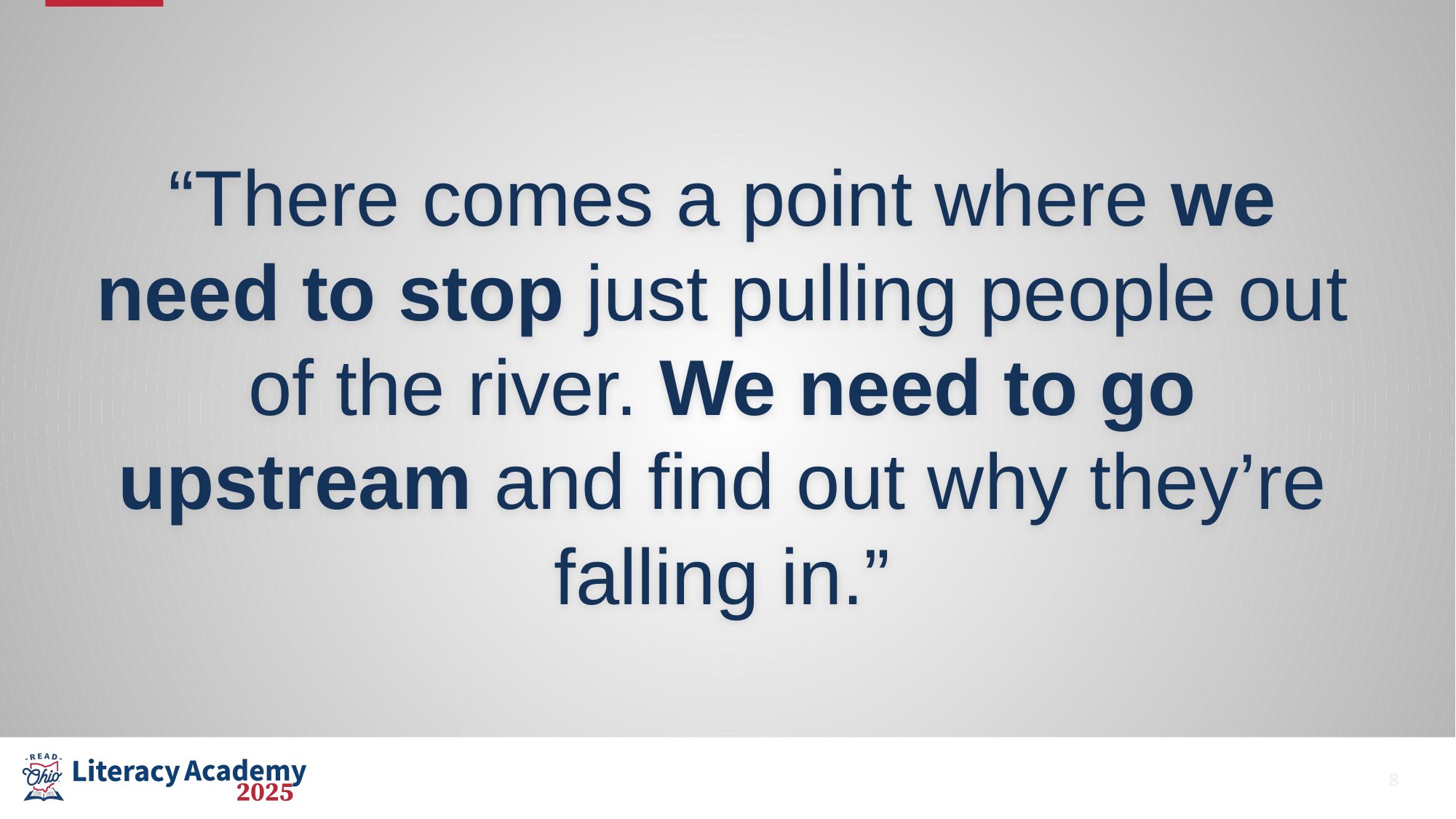

“There comes a point where we need to stop just pulling people out of the river. We need to go upstream and find out why they’re falling in.”
8